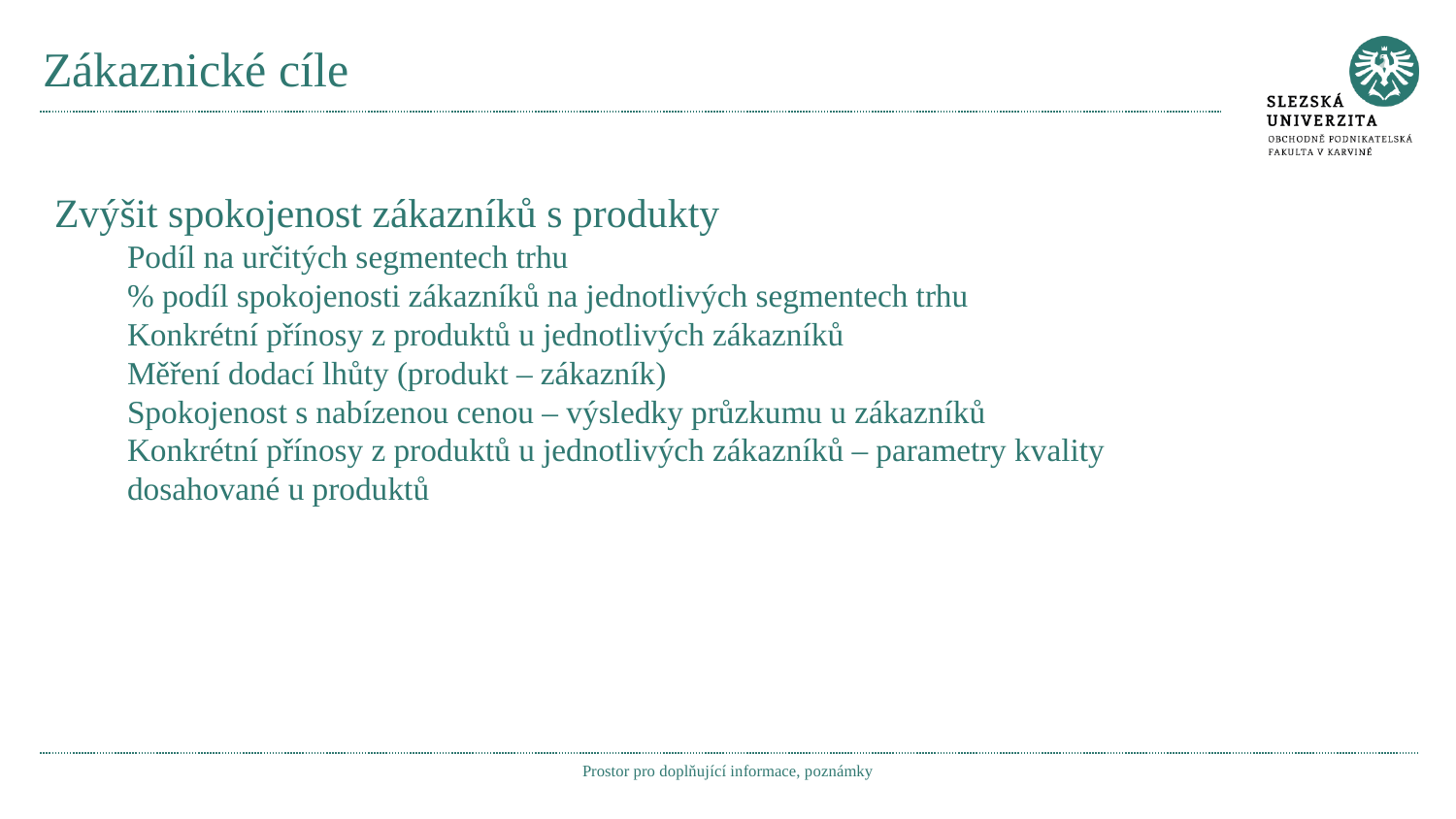

# Zákaznické cíle
Zvýšit spokojenost zákazníků s produkty
Podíl na určitých segmentech trhu
% podíl spokojenosti zákazníků na jednotlivých segmentech trhu
Konkrétní přínosy z produktů u jednotlivých zákazníků
Měření dodací lhůty (produkt – zákazník)
Spokojenost s nabízenou cenou – výsledky průzkumu u zákazníků
Konkrétní přínosy z produktů u jednotlivých zákazníků – parametry kvality dosahované u produktů

Prostor pro doplňující informace, poznámky